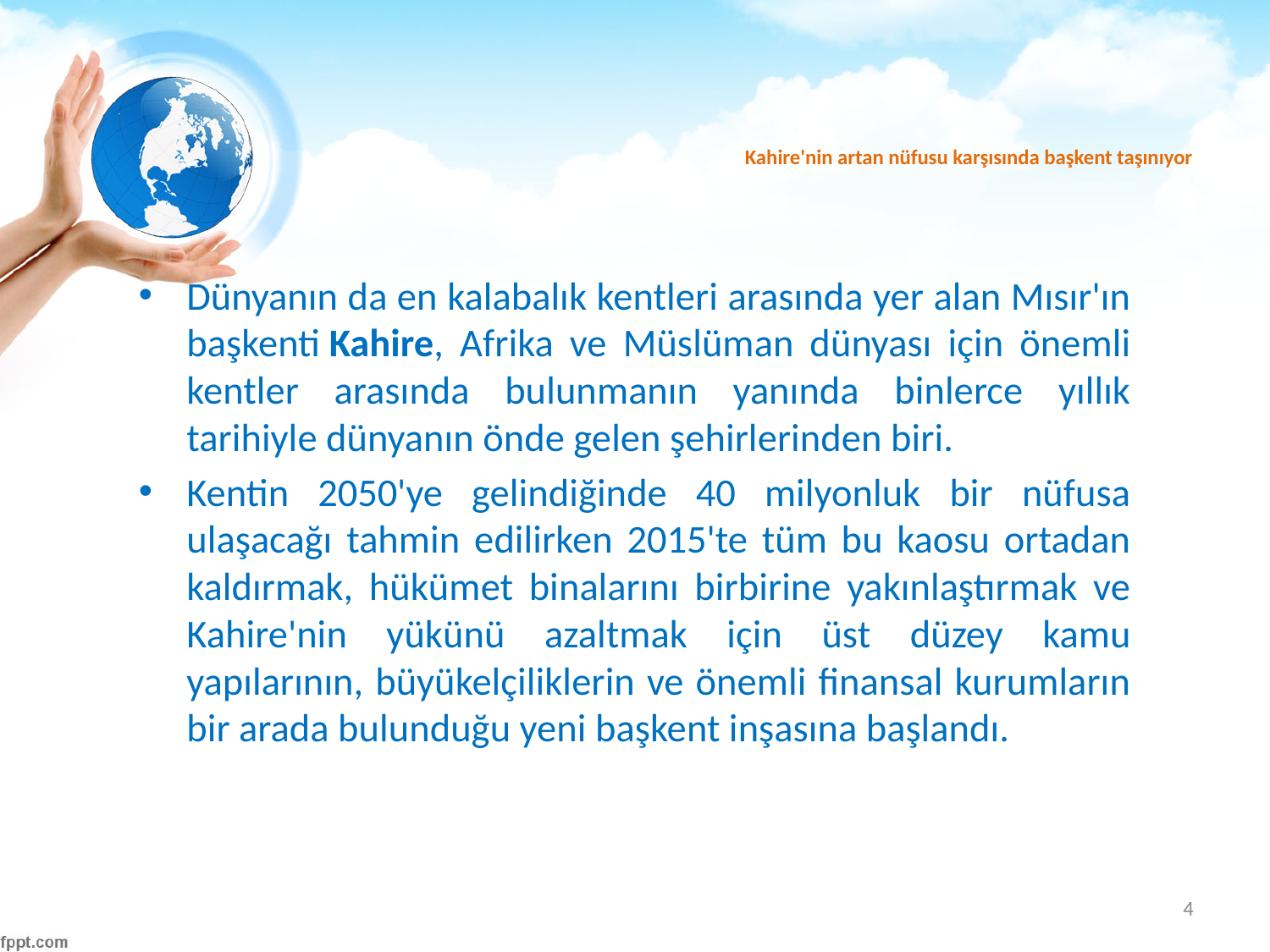

# Kahire'nin artan nüfusu karşısında başkent taşınıyor
Dünyanın da en kalabalık kentleri arasında yer alan Mısır'ın başkenti Kahire, Afrika ve Müslüman dünyası için önemli kentler arasında bulunmanın yanında binlerce yıllık tarihiyle dünyanın önde gelen şehirlerinden biri.
Kentin 2050'ye gelindiğinde 40 milyonluk bir nüfusa ulaşacağı tahmin edilirken 2015'te tüm bu kaosu ortadan kaldırmak, hükümet binalarını birbirine yakınlaştırmak ve Kahire'nin yükünü azaltmak için üst düzey kamu yapılarının, büyükelçiliklerin ve önemli finansal kurumların bir arada bulunduğu yeni başkent inşasına başlandı.
4